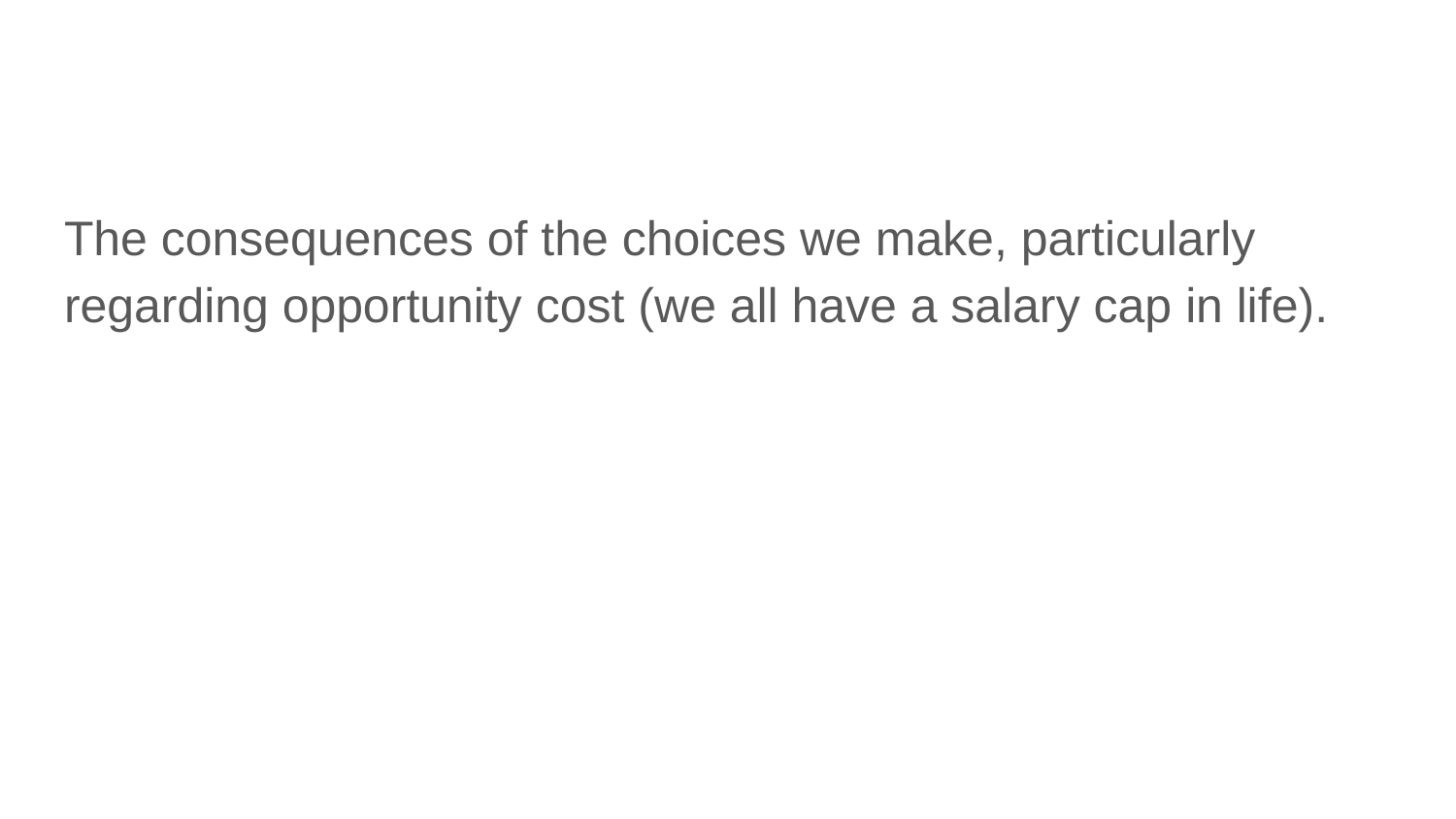

#
The consequences of the choices we make, particularly regarding opportunity cost (we all have a salary cap in life).